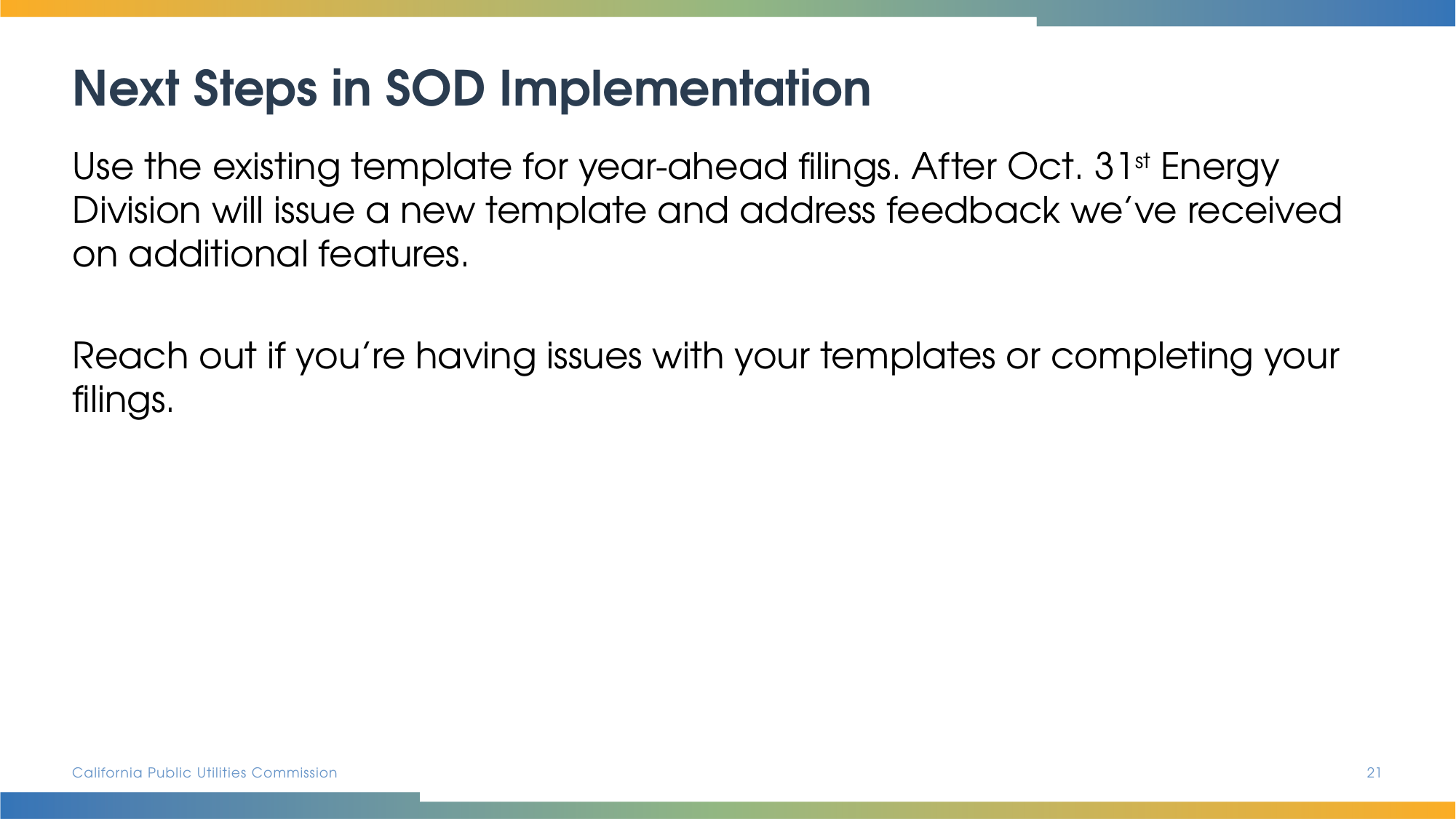

# Next Steps in SOD Implementation
Use the existing template for year-ahead filings. After Oct. 31st Energy Division will issue a new template and address feedback we’ve received on additional features.

Reach out if you’re having issues with your templates or completing your filings.

21